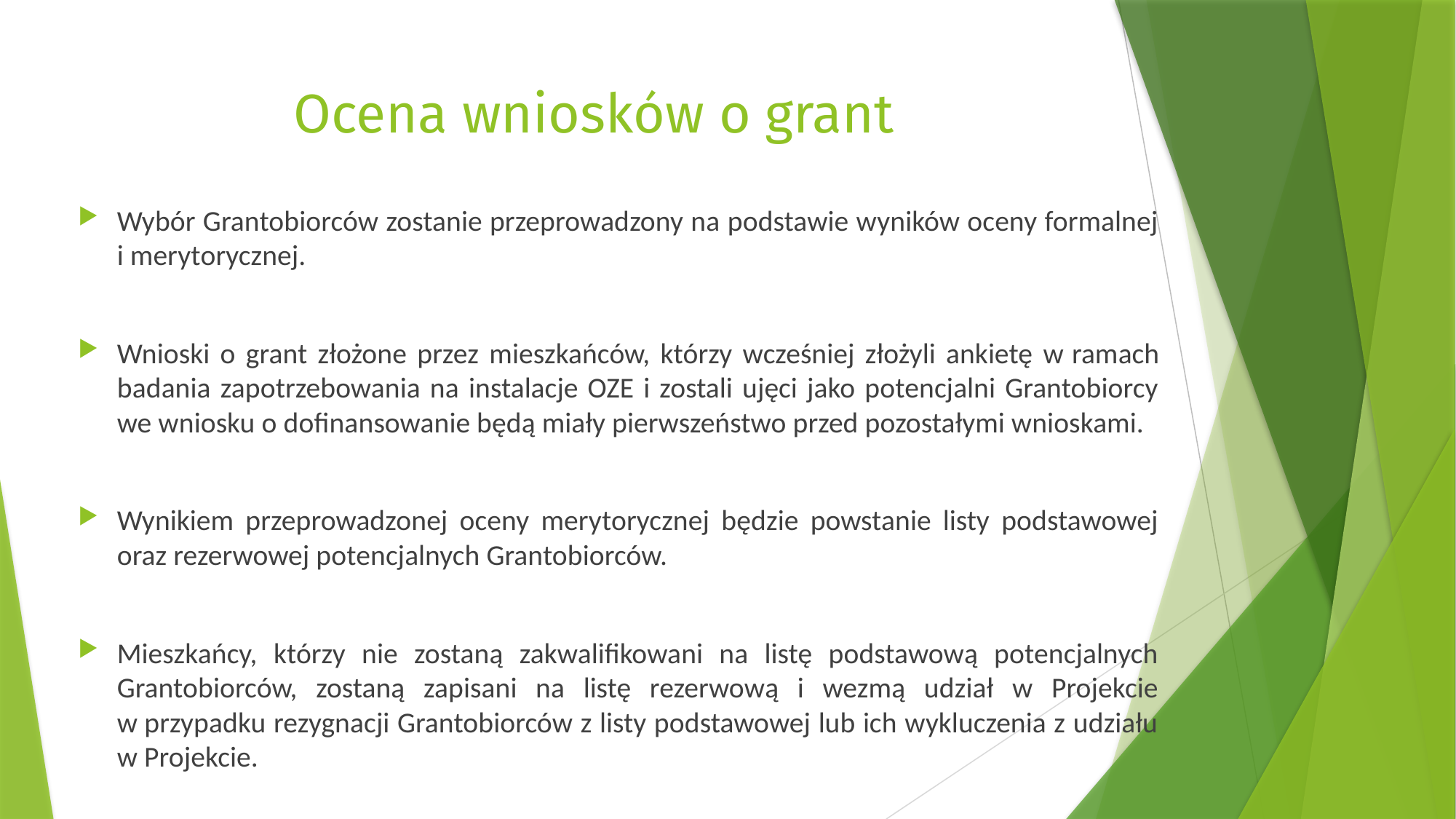

# Ocena wniosków o grant
Wybór Grantobiorców zostanie przeprowadzony na podstawie wyników oceny formalnej i merytorycznej.

Wnioski o grant złożone przez mieszkańców, którzy wcześniej złożyli ankietę w ramach badania zapotrzebowania na instalacje OZE i zostali ujęci jako potencjalni Grantobiorcy we wniosku o dofinansowanie będą miały pierwszeństwo przed pozostałymi wnioskami.

Wynikiem przeprowadzonej oceny merytorycznej będzie powstanie listy podstawowej oraz rezerwowej potencjalnych Grantobiorców.

Mieszkańcy, którzy nie zostaną zakwalifikowani na listę podstawową potencjalnych Grantobiorców, zostaną zapisani na listę rezerwową i wezmą udział w Projekcie w przypadku rezygnacji Grantobiorców z listy podstawowej lub ich wykluczenia z udziału w Projekcie.